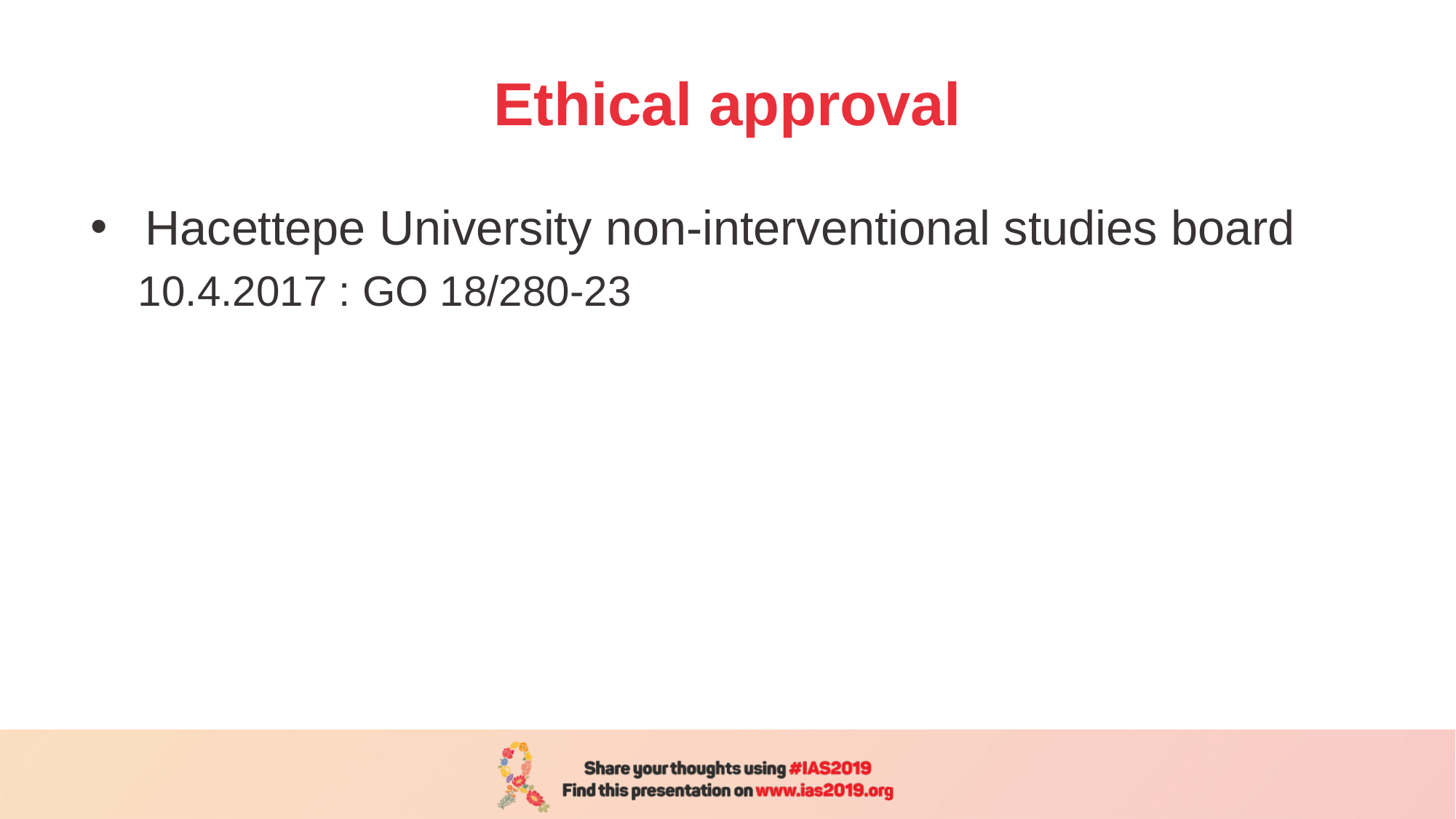

# Ethical approval
Hacettepe University non-interventional studies board
10.4.2017 : GO 18/280-23